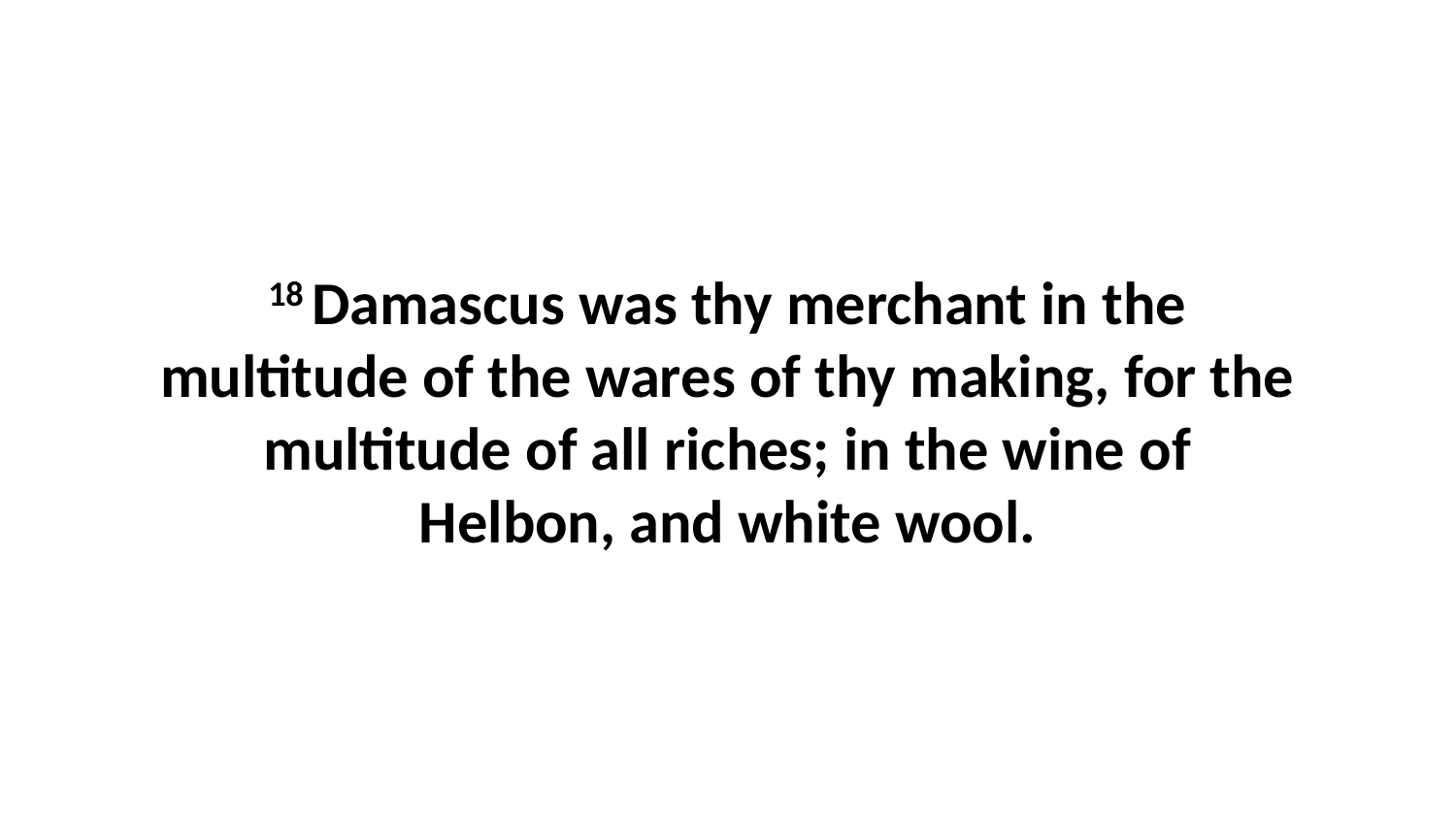

18 Damascus was thy merchant in the multitude of the wares of thy making, for the multitude of all riches; in the wine of Helbon, and white wool.